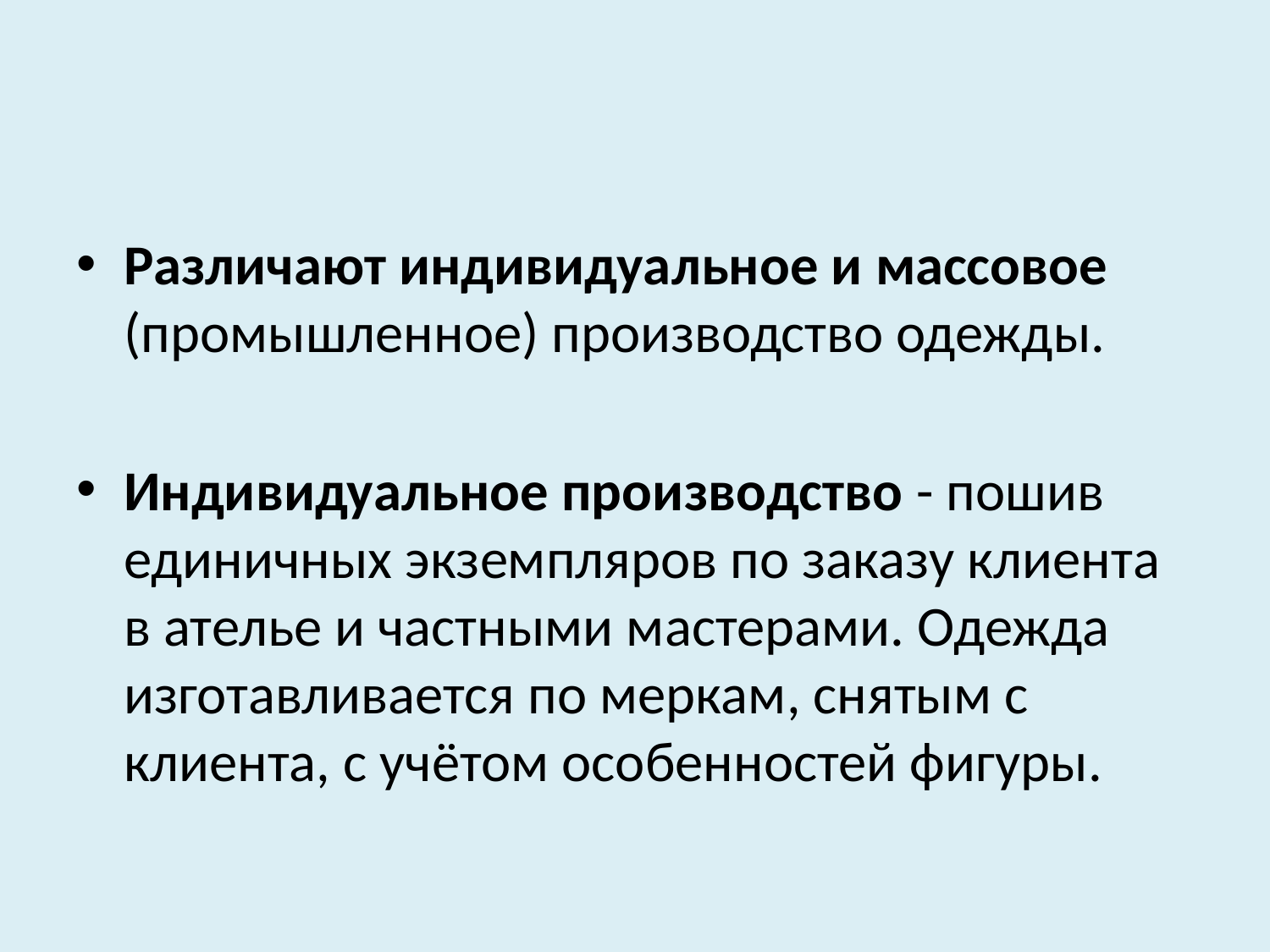

#
Различают индивидуальное и массовое (промышленное) производство одежды.

Индивидуальное производство - пошив единичных экземпляров по заказу клиента в ателье и частными мастерами. Одежда изготавливается по меркам, снятым с клиента, с учётом особенностей фигуры.